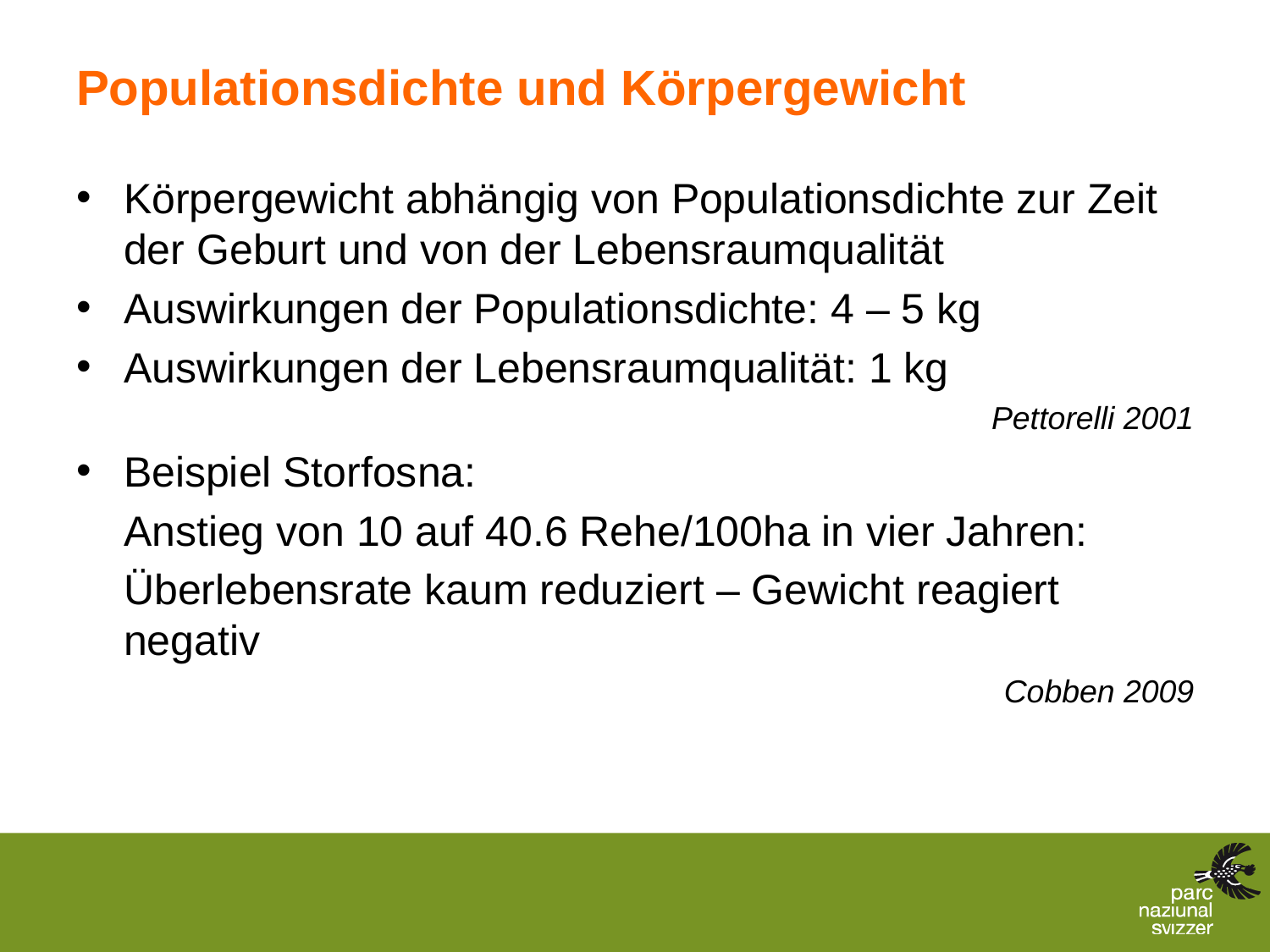

# Populationsdichte und Körpergewicht
Körpergewicht abhängig von Populationsdichte zur Zeit der Geburt und von der Lebensraumqualität
Auswirkungen der Populationsdichte: 4 – 5 kg
Auswirkungen der Lebensraumqualität: 1 kg
Pettorelli 2001
Beispiel Storfosna:
	Anstieg von 10 auf 40.6 Rehe/100ha in vier Jahren:
	Überlebensrate kaum reduziert – Gewicht reagiert negativ
Cobben 2009